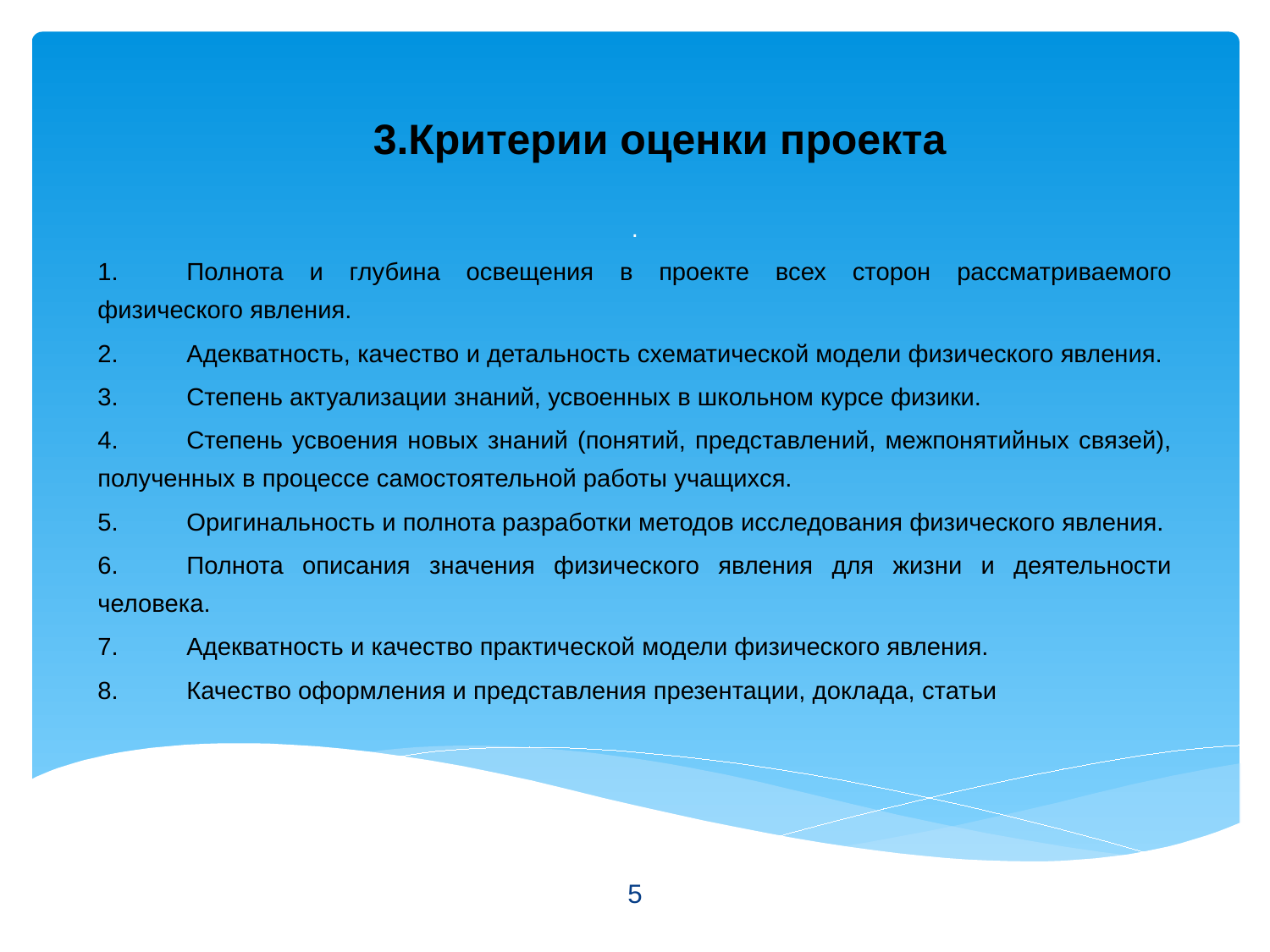

# 3.Критерии оценки проекта
.
1.	Полнота и глубина освещения в проекте всех сторон рассматриваемого физического явления.
2.	Адекватность, качество и детальность схематической модели физического явления.
3.	Степень актуализации знаний, усвоенных в школьном курсе физики.
4.	Степень усвоения новых знаний (понятий, представлений, межпонятийных связей), полученных в процессе самостоятельной работы учащихся.
5.	Оригинальность и полнота разработки методов исследования физического явления.
6.	Полнота описания значения физического явления для жизни и деятельности человека.
7.	Адекватность и качество практической модели физического явления.
8.	Качество оформления и представления презентации, доклада, статьи

5